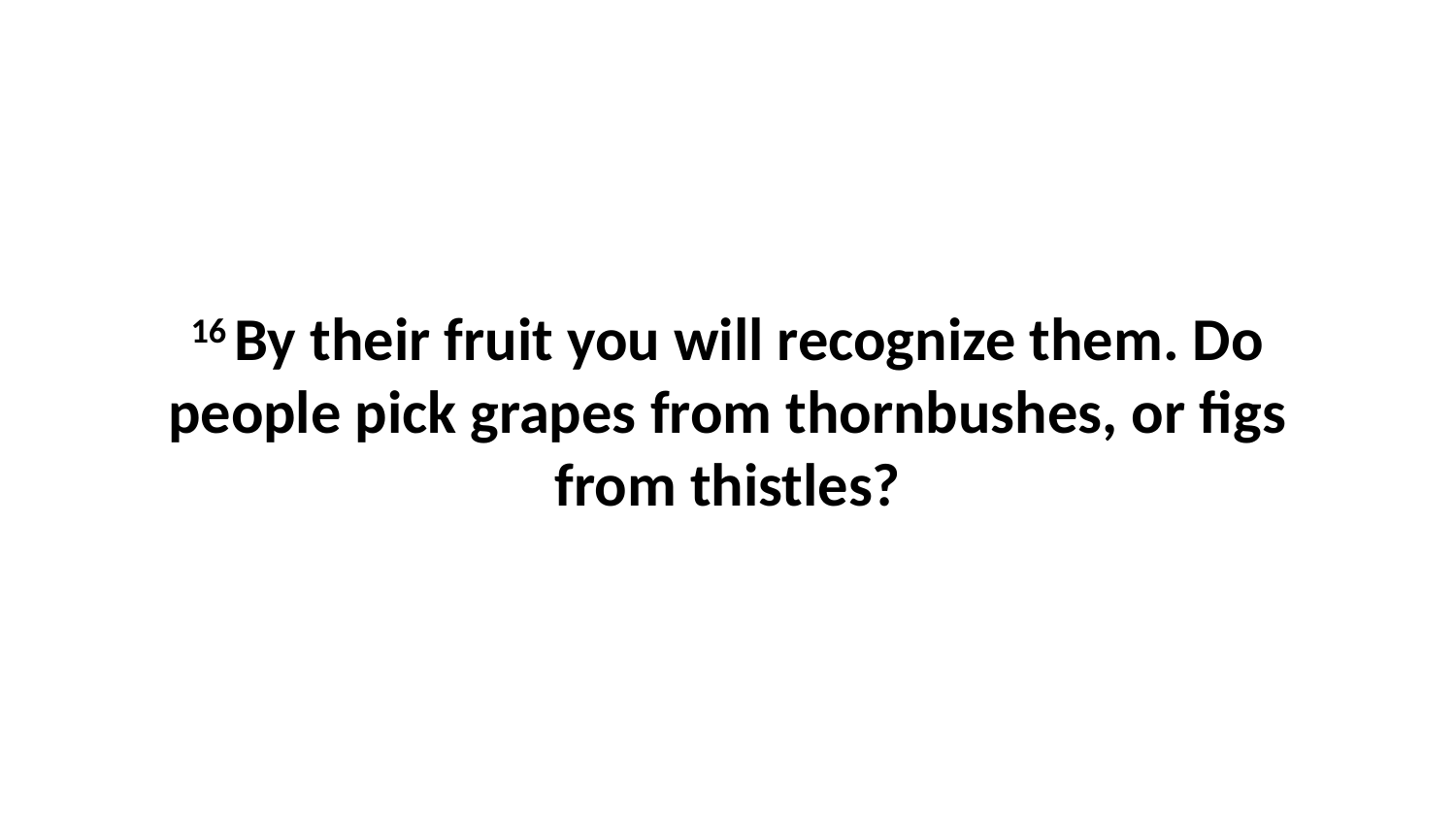

16 By their fruit you will recognize them. Do people pick grapes from thornbushes, or figs from thistles?